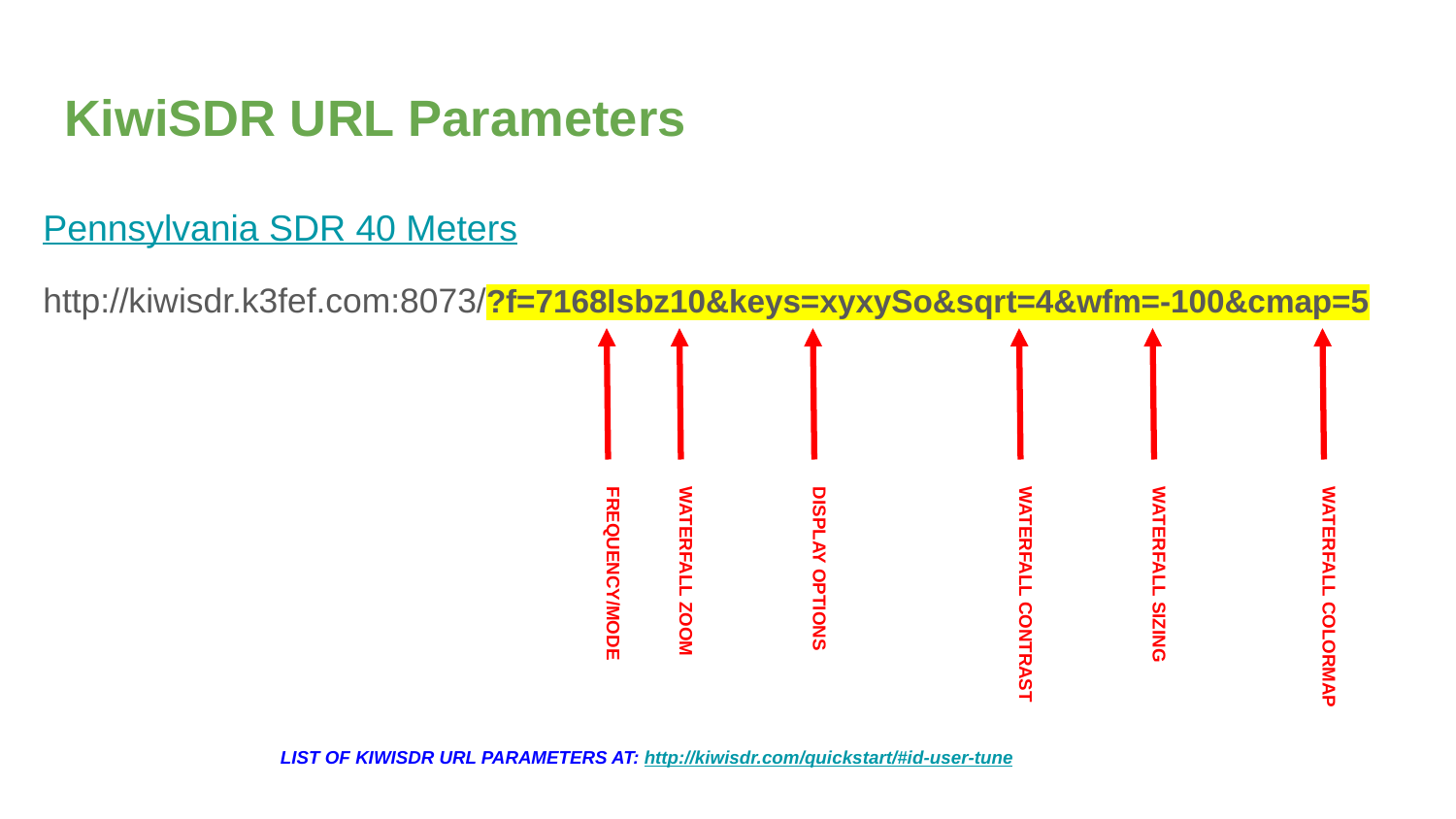

# KiwiSDR URL Parameters
Pennsylvania SDR 40 Meters
http://kiwisdr.k3fef.com:8073/?f=7168lsbz10&keys=xyxySo&sqrt=4&wfm=-100&cmap=5

FREQUENCY/MODE
WATERFALL ZOOM
DISPLAY OPTIONS
WATERFALL CONTRAST
WATERFALL SIZING
WATERFALL COLORMAP
LIST OF KIWISDR URL PARAMETERS AT: http://kiwisdr.com/quickstart/#id-user-tune